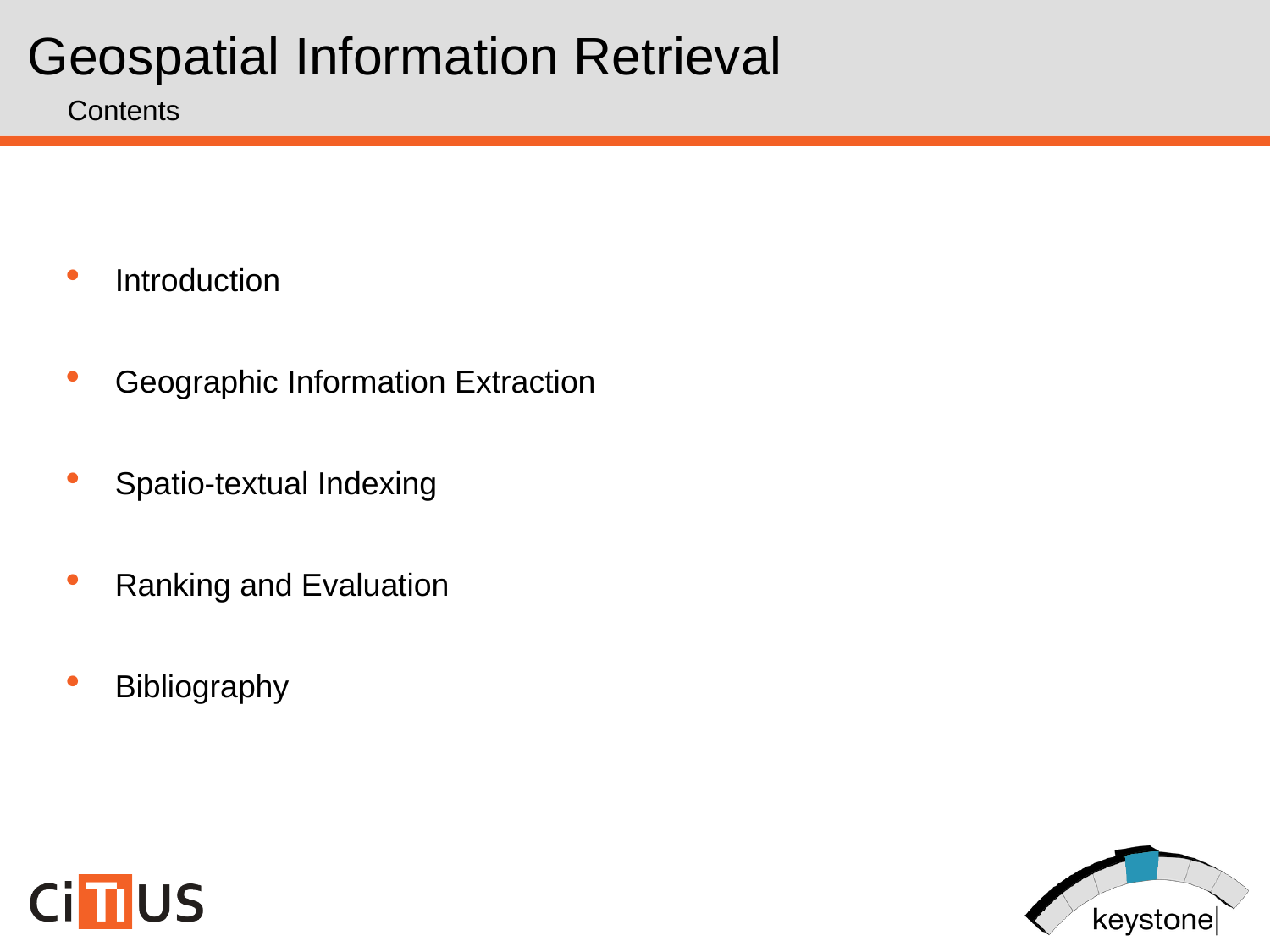

Geospatial Information Retrieval
Contents
Introduction
Geographic Information Extraction
Spatio-textual Indexing
Ranking and Evaluation
Bibliography